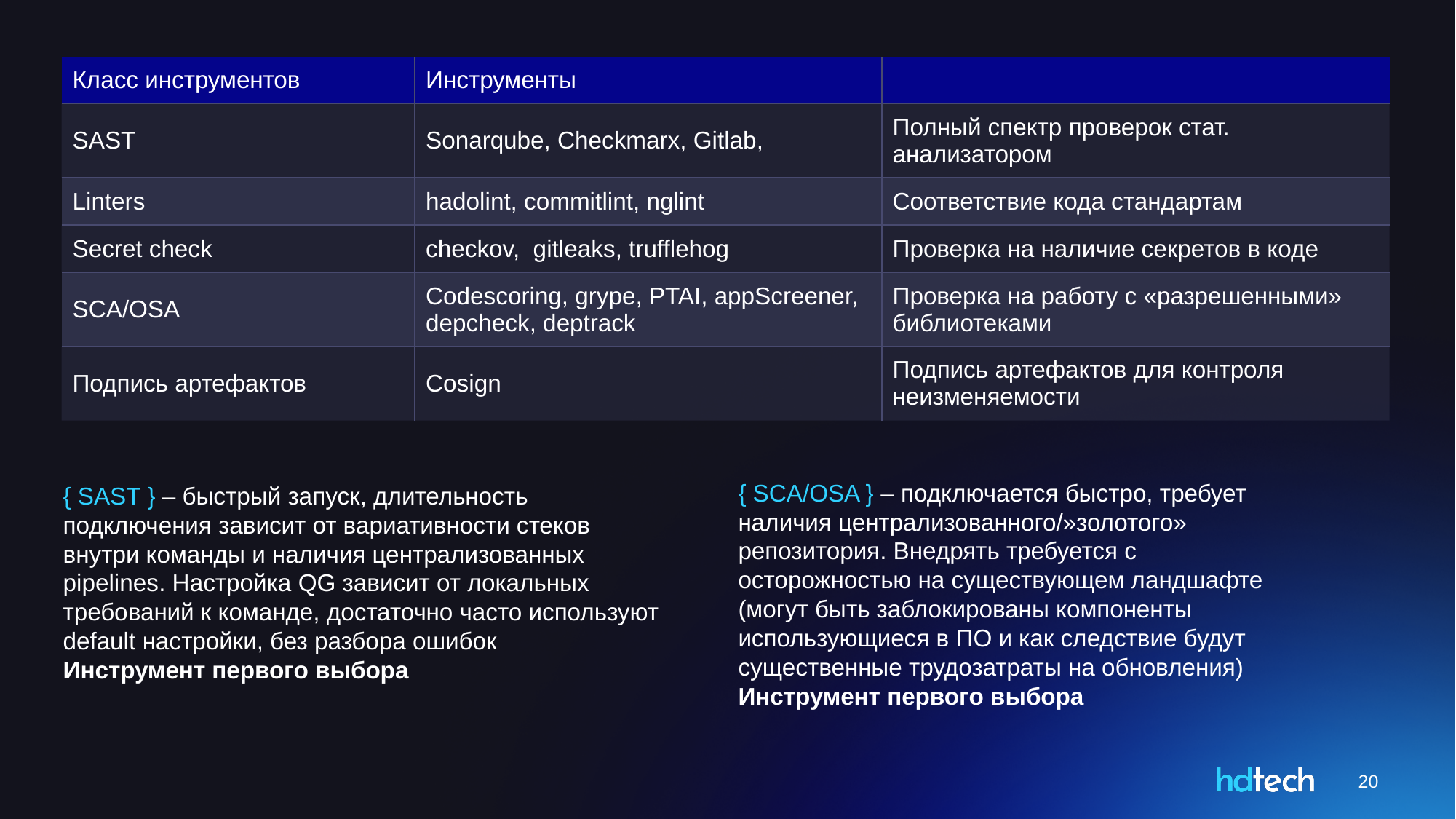

| Класс инструментов | Инструменты |  |
| --- | --- | --- |
| SAST | Sonarqube, Checkmarx, Gitlab, | Полный спектр проверок стат. анализатором |
| Linters | hadolint, commitlint, nglint | Соответствие кода стандартам |
| Secret check | checkov, gitleaks, trufflehog | Проверка на наличие секретов в коде |
| SCA/OSA | Codescoring, grype, PTAI, appScreener, depcheck, deptrack | Проверка на работу с «разрешенными» библиотеками |
| Подпись артефактов | Cosign | Подпись артефактов для контроля неизменяемости |
{ SCA/OSA } – подключается быстро, требует наличия централизованного/»золотого» репозитория. Внедрять требуется с осторожностью на существующем ландшафте (могут быть заблокированы компоненты использующиеся в ПО и как следствие будут существенные трудозатраты на обновления)
Инструмент первого выбора
{ SAST } – быстрый запуск, длительность подключения зависит от вариативности стеков внутри команды и наличия централизованных pipelines. Настройка QG зависит от локальных требований к команде, достаточно часто используют default настройки, без разбора ошибок
Инструмент первого выбора
20